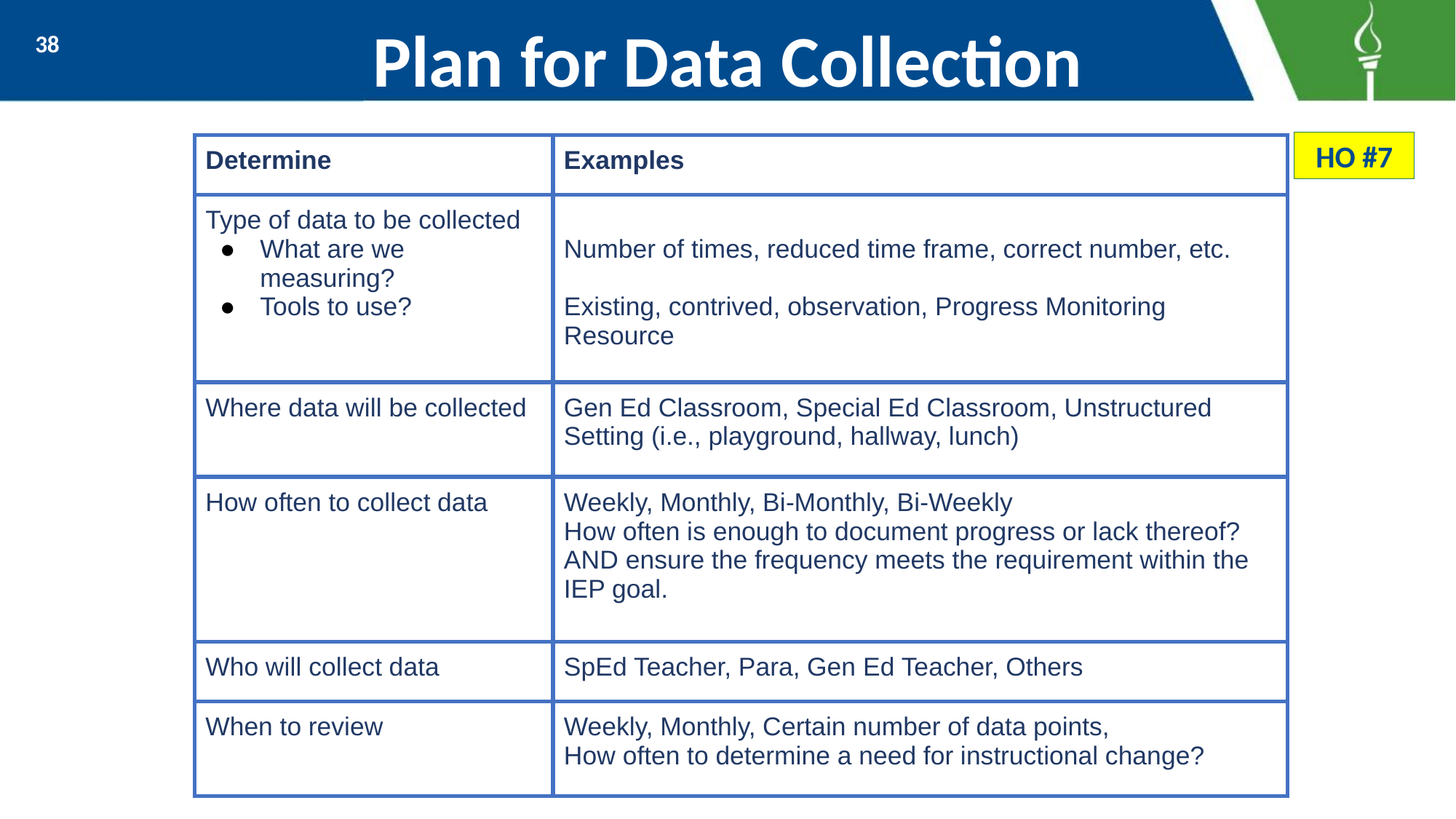

# Plan for Data Collection
38
HO #7
| Determine | Examples |
| --- | --- |
| Type of data to be collected What are we measuring? Tools to use? | Number of times, reduced time frame, correct number, etc. Existing, contrived, observation, Progress Monitoring Resource |
| Where data will be collected | Gen Ed Classroom, Special Ed Classroom, Unstructured Setting (i.e., playground, hallway, lunch) |
| How often to collect data | Weekly, Monthly, Bi-Monthly, Bi-Weekly How often is enough to document progress or lack thereof? AND ensure the frequency meets the requirement within the IEP goal. |
| Who will collect data | SpEd Teacher, Para, Gen Ed Teacher, Others |
| When to review | Weekly, Monthly, Certain number of data points, How often to determine a need for instructional change? |